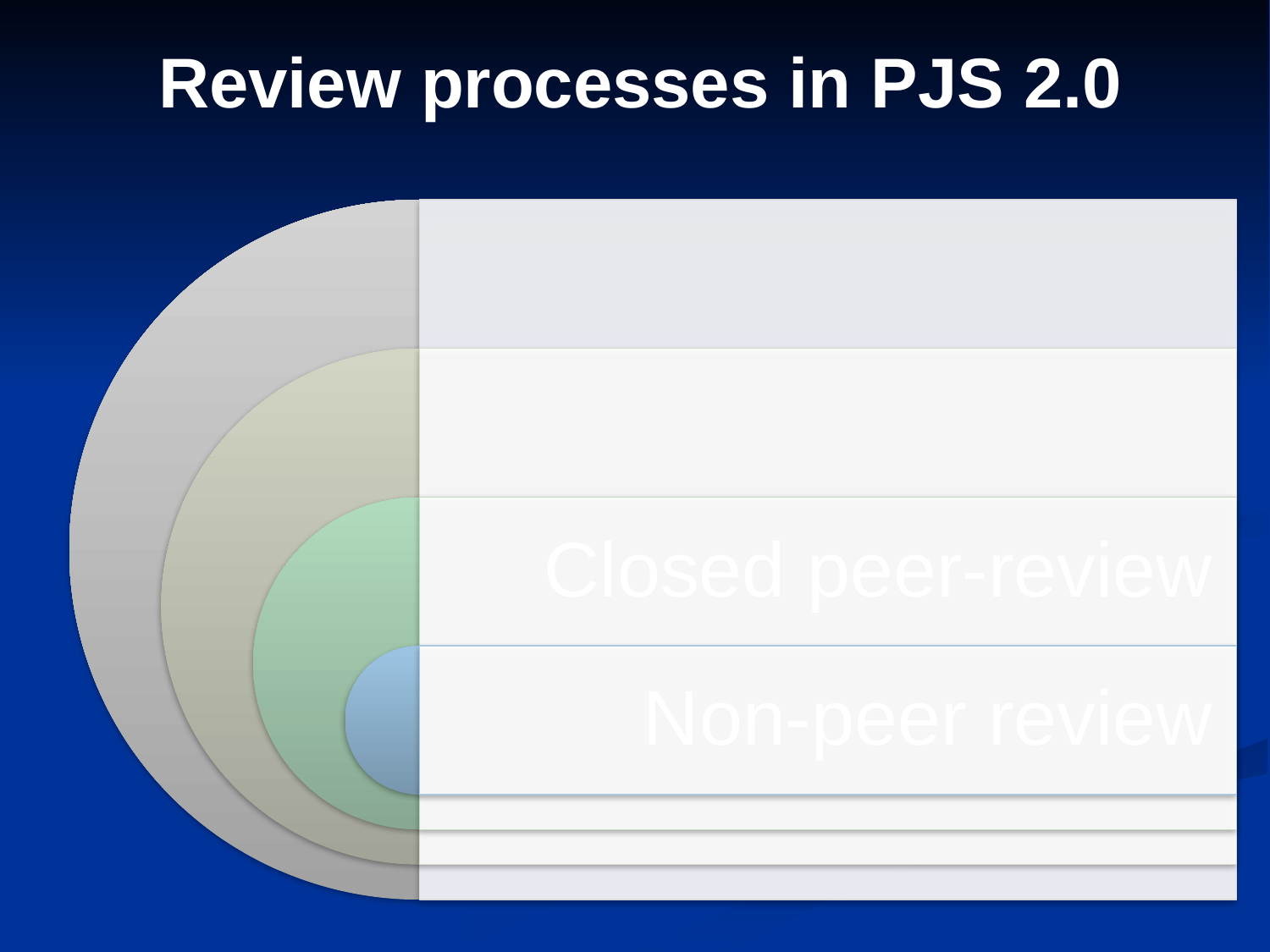

# Review processes in PJS 2.0

Closed peer-review
Non-peer review